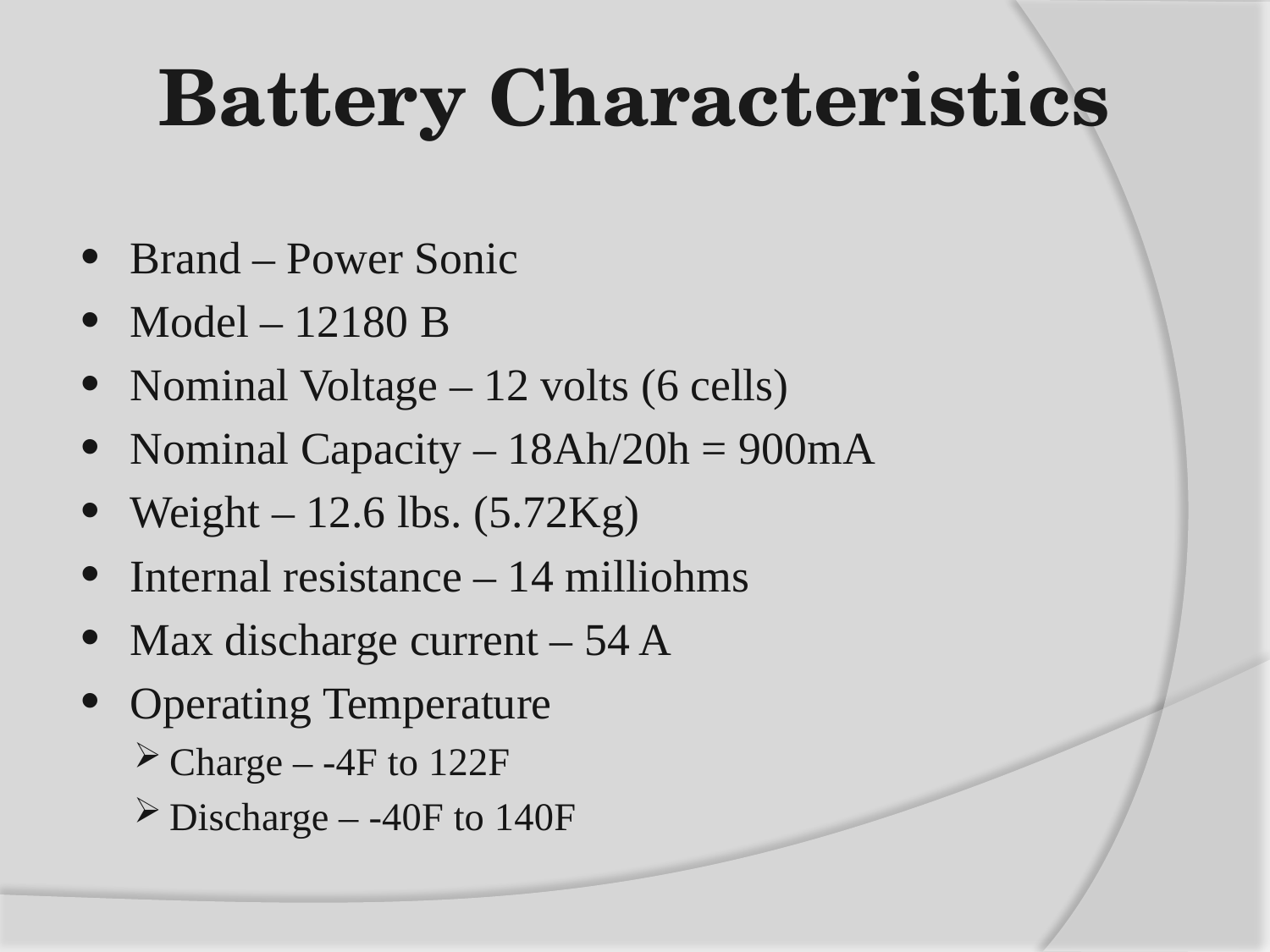

Battery Characteristics
Brand – Power Sonic
Model – 12180 B
Nominal Voltage – 12 volts (6 cells)
Nominal Capacity – 18Ah/20h = 900mA
Weight – 12.6 lbs. (5.72Kg)
Internal resistance – 14 milliohms
Max discharge current – 54 A
Operating Temperature
Charge – -4F to 122F
Discharge – -40F to 140F